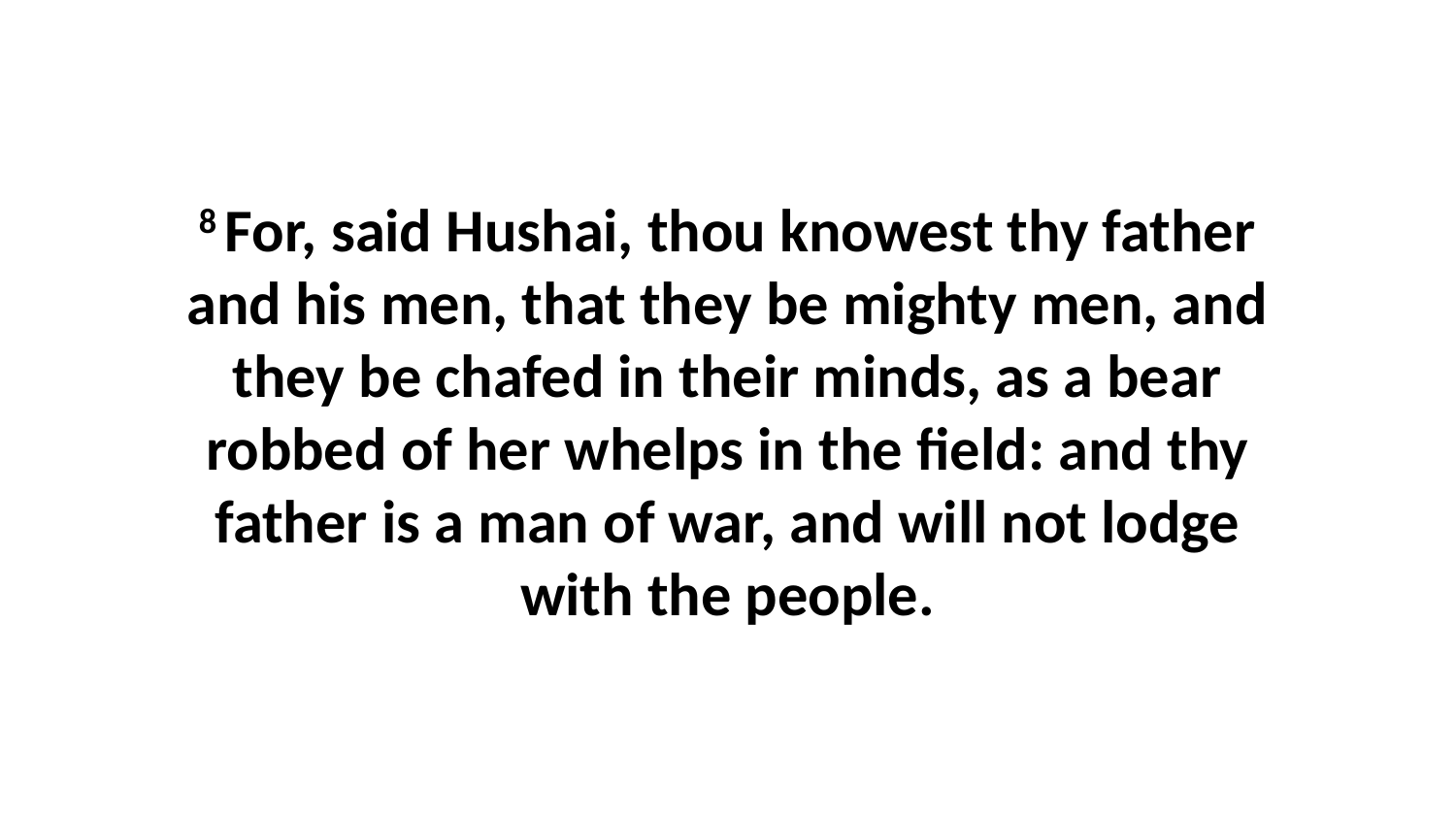

8 For, said Hushai, thou knowest thy father and his men, that they be mighty men, and they be chafed in their minds, as a bear robbed of her whelps in the field: and thy father is a man of war, and will not lodge with the people.